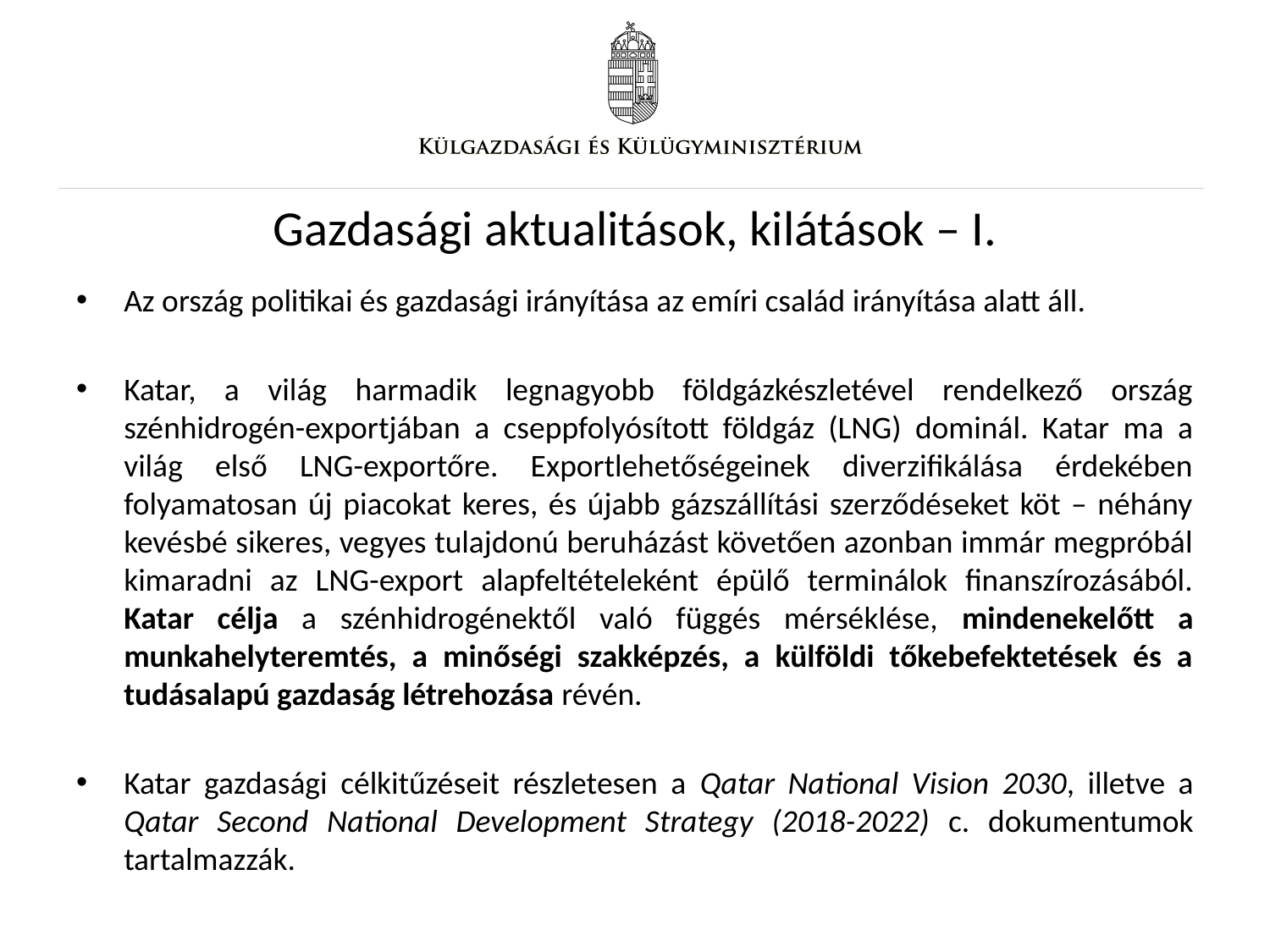

# Gazdasági aktualitások, kilátások – I.
Az ország politikai és gazdasági irányítása az emíri család irányítása alatt áll.

Katar, a világ harmadik legnagyobb földgázkészletével rendelkező ország szénhidrogén-exportjában a cseppfolyósított földgáz (LNG) dominál. Katar ma a világ első LNG-exportőre. Exportlehetőségeinek diverzifikálása érdekében folyamatosan új piacokat keres, és újabb gázszállítási szerződéseket köt – néhány kevésbé sikeres, vegyes tulajdonú beruházást követően azonban immár megpróbál kimaradni az LNG-export alapfeltételeként épülő terminálok finanszírozásából. Katar célja a szénhidrogénektől való függés mérséklése, mindenekelőtt a munkahelyteremtés, a minőségi szakképzés, a külföldi tőkebefektetések és a tudásalapú gazdaság létrehozása révén.

Katar gazdasági célkitűzéseit részletesen a Qatar National Vision 2030, illetve a Qatar Second National Development Strategy (2018-2022) c. dokumentumok tartalmazzák.